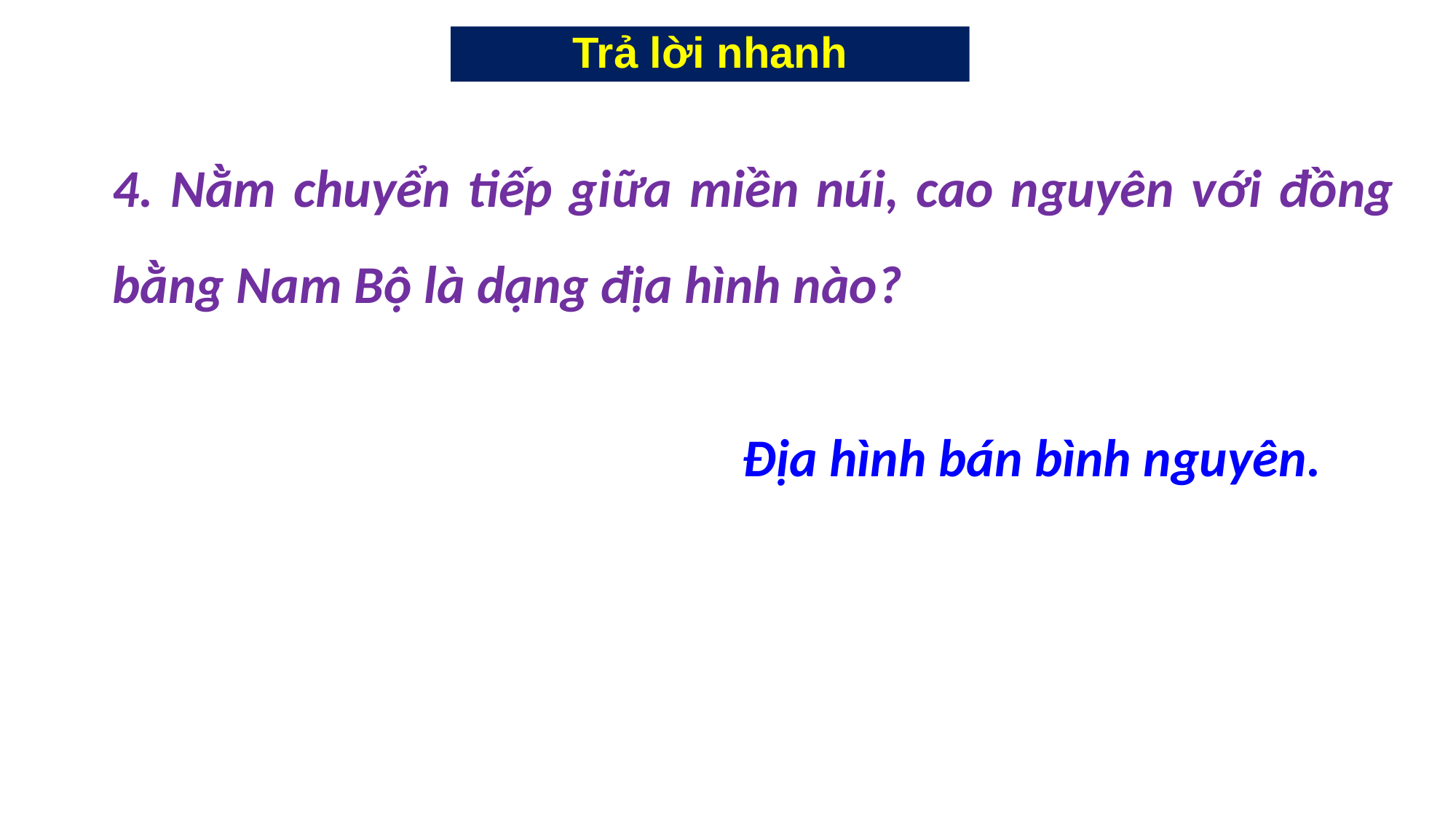

Trả lời nhanh
4. Nằm chuyển tiếp giữa miền núi, cao nguyên với đồng bằng Nam Bộ là dạng địa hình nào?
Địa hình bán bình nguyên.